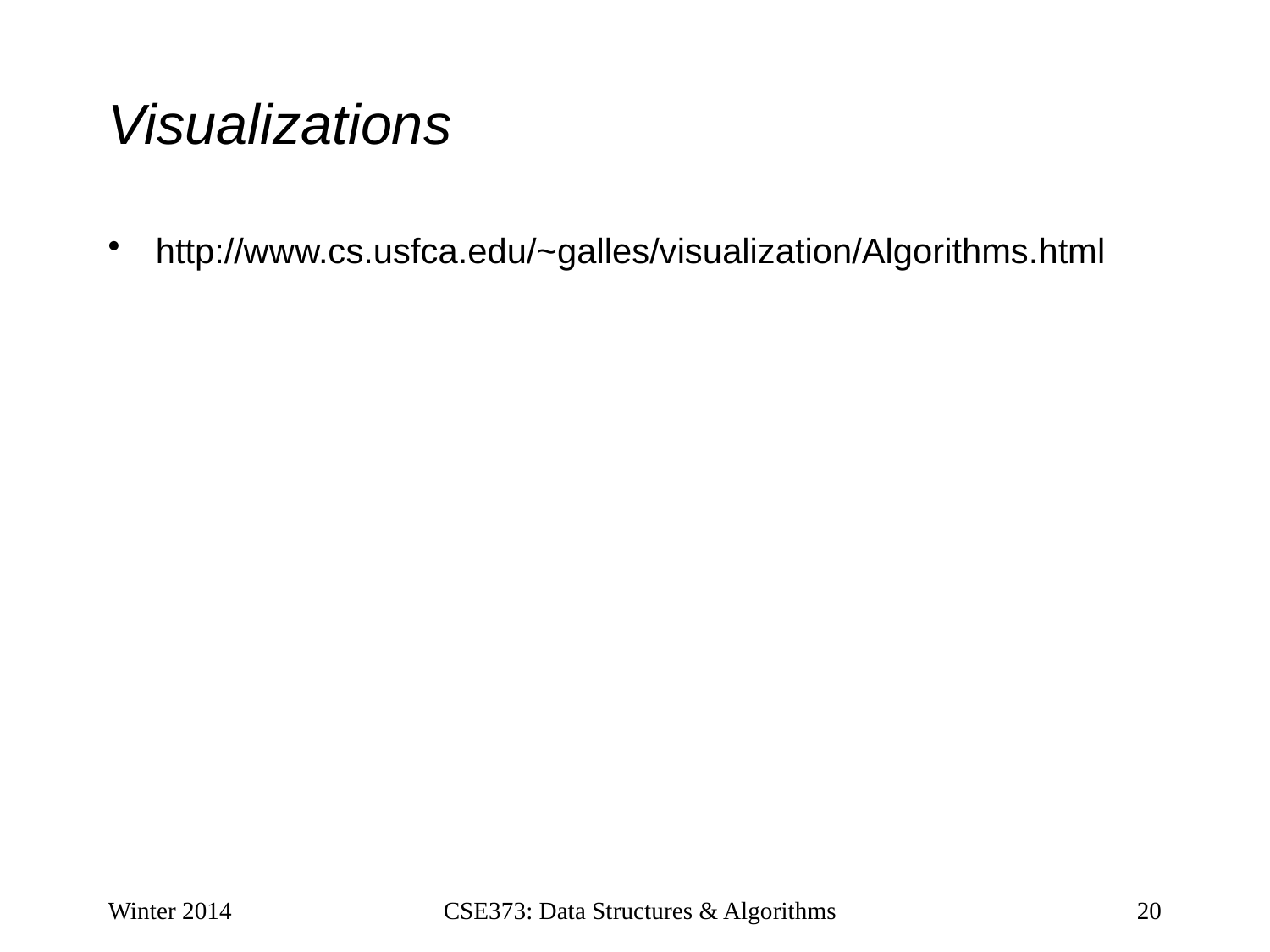

# Visualizations
http://www.cs.usfca.edu/~galles/visualization/Algorithms.html
Winter 2014
CSE373: Data Structures & Algorithms
20